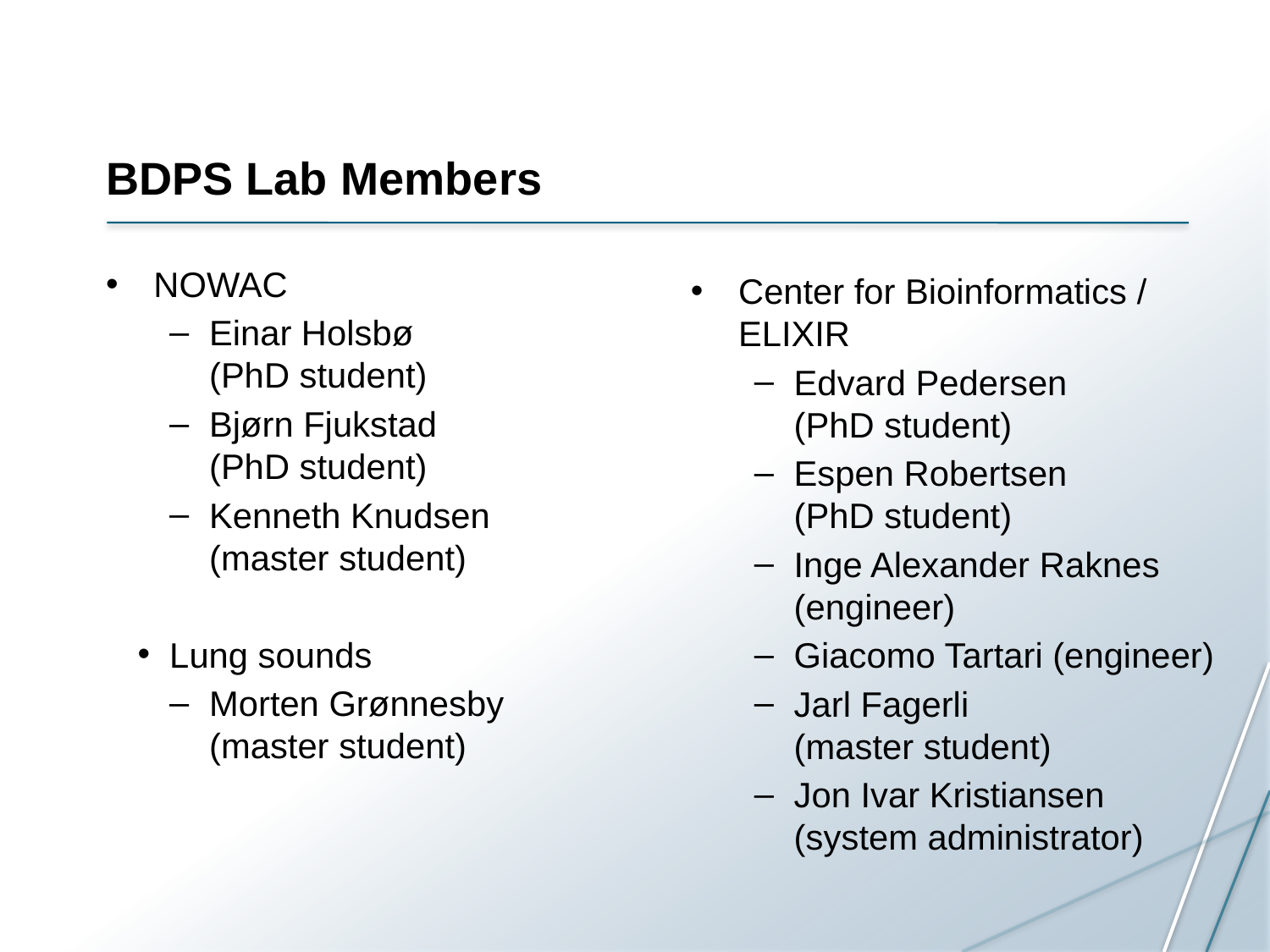

# BDPS Lab Members
NOWAC
Einar Holsbø
(PhD student)
Bjørn Fjukstad
(PhD student)
Kenneth Knudsen
(master student)

Lung sounds
Morten Grønnesby (master student)

Center for Bioinformatics / ELIXIR
Edvard Pedersen
(PhD student)
Espen Robertsen
(PhD student)
Inge Alexander Raknes (engineer)
Giacomo Tartari (engineer)
Jarl Fagerli
(master student)
Jon Ivar Kristiansen (system administrator)